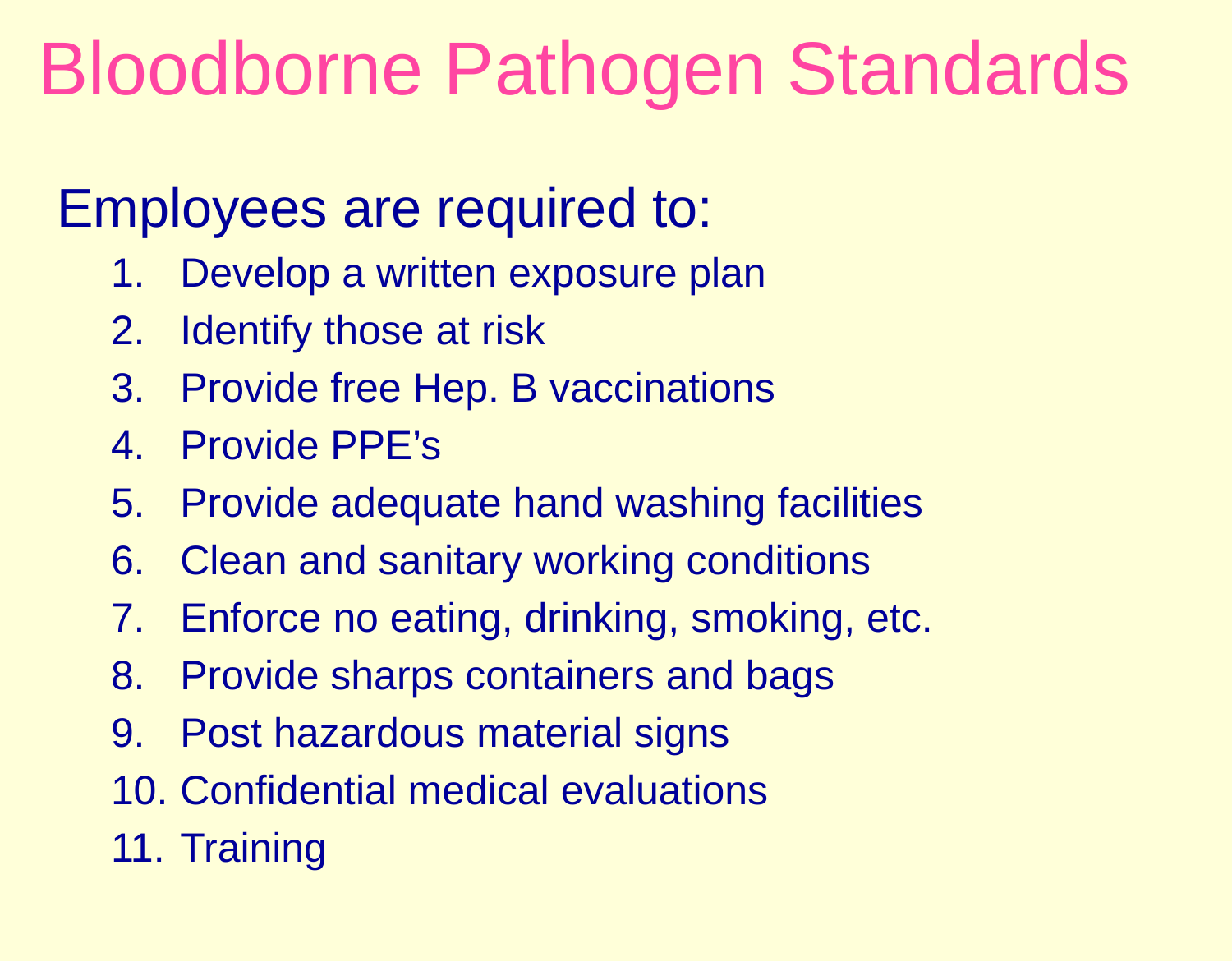

# Bloodborne Pathogen Standards
Employees are required to:
Develop a written exposure plan
Identify those at risk
Provide free Hep. B vaccinations
Provide PPE’s
Provide adequate hand washing facilities
Clean and sanitary working conditions
Enforce no eating, drinking, smoking, etc.
Provide sharps containers and bags
Post hazardous material signs
Confidential medical evaluations
Training